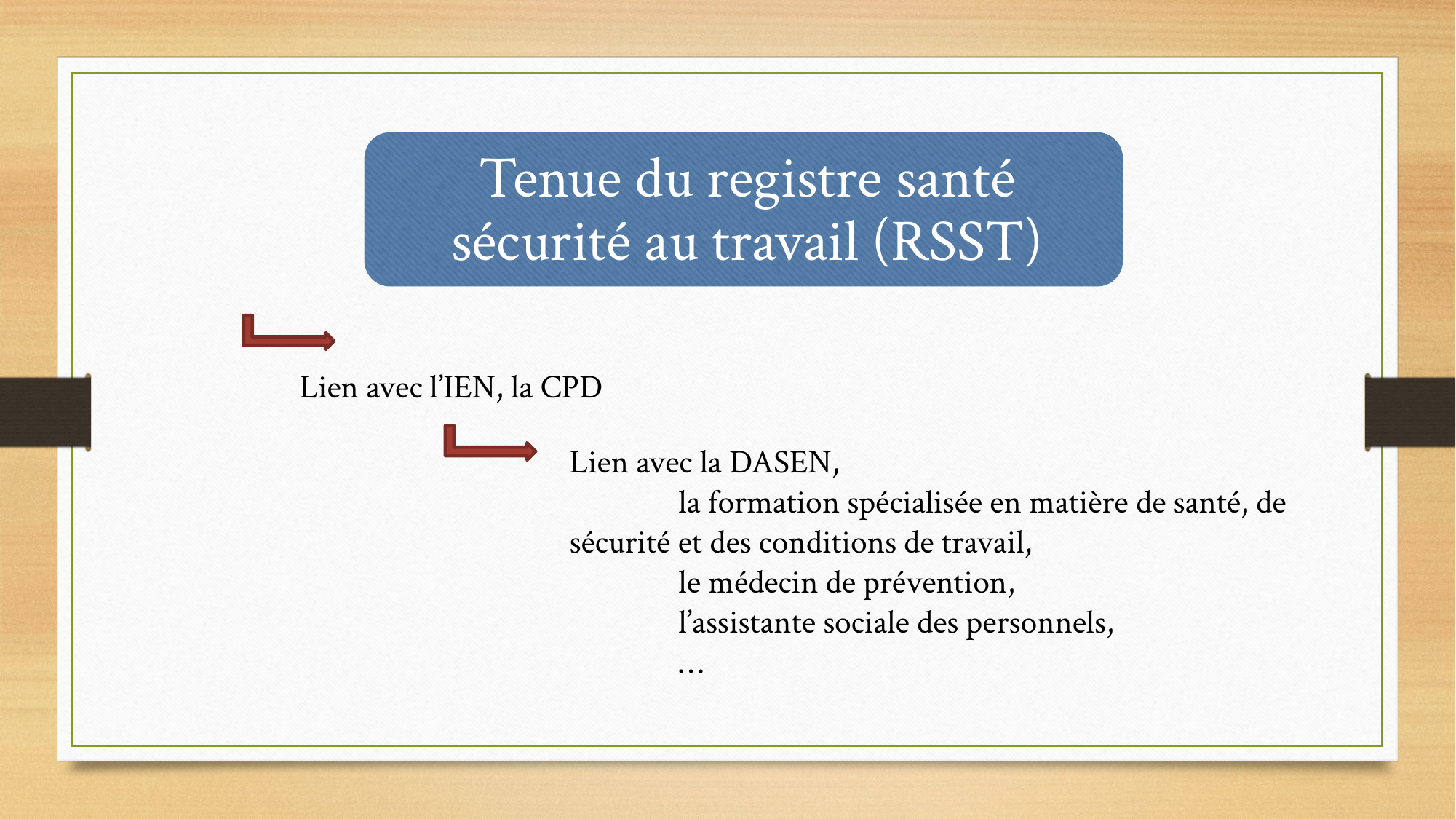

Tenue du registre santé sécurité au travail (RSST)

Lien avec l’IEN, la CPD

Lien avec la DASEN,
	la formation spécialisée en matière de santé, de sécurité et des conditions de travail,
	le médecin de prévention,
	l’assistante sociale des personnels,
	…